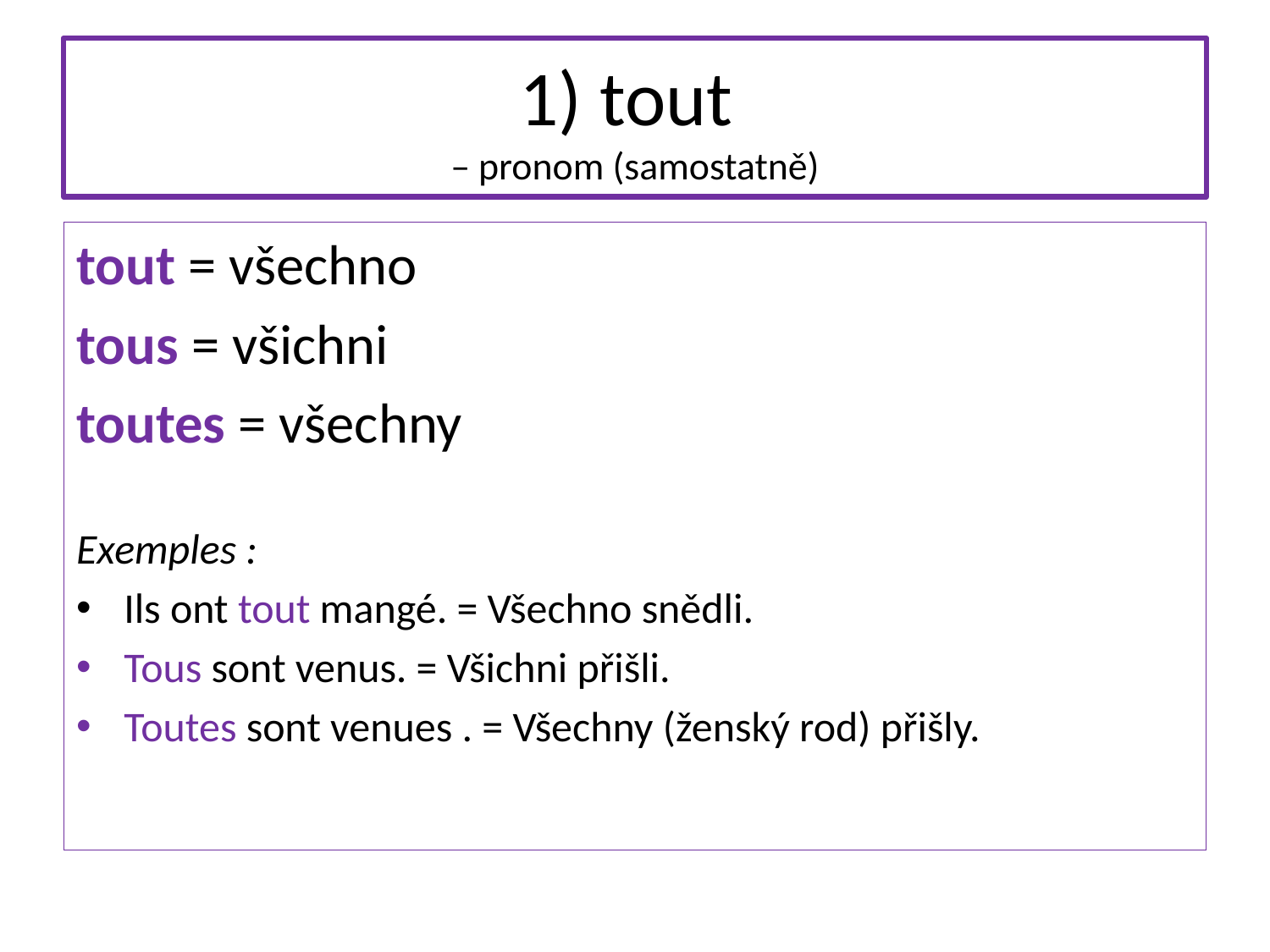

# 1) tout – pronom (samostatně)
tout = všechno
tous = všichni
toutes = všechny

Exemples :
Ils ont tout mangé. = Všechno snědli.
Tous sont venus. = Všichni přišli.
Toutes sont venues . = Všechny (ženský rod) přišly.